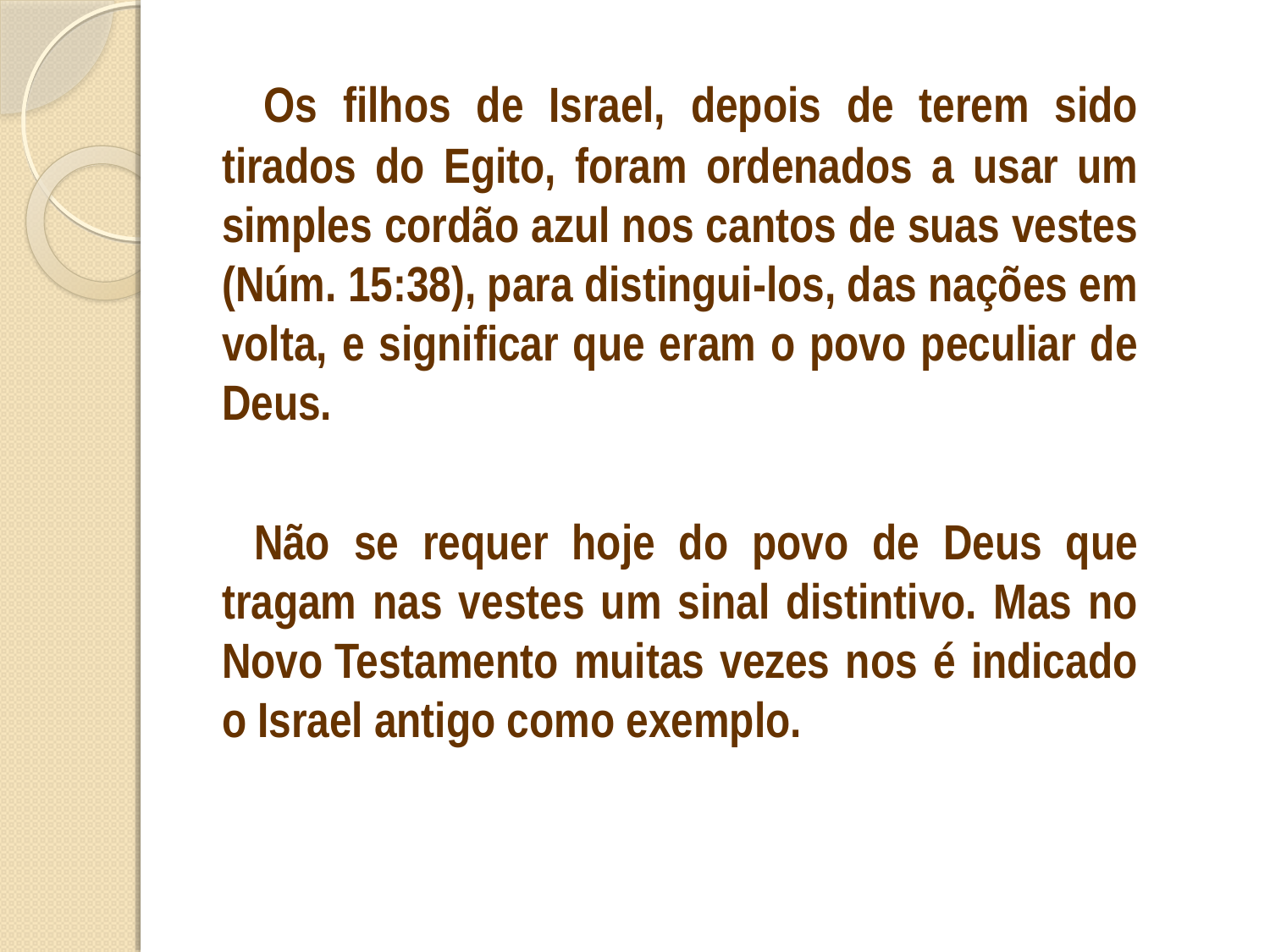

Os filhos de Israel, depois de terem sido tirados do Egito, foram ordenados a usar um simples cordão azul nos cantos de suas vestes (Núm. 15:38), para distingui-los, das nações em volta, e significar que eram o povo peculiar de Deus.

   Não se requer hoje do povo de Deus que tragam nas vestes um sinal distintivo. Mas no Novo Testamento muitas vezes nos é indicado o Israel antigo como exemplo.